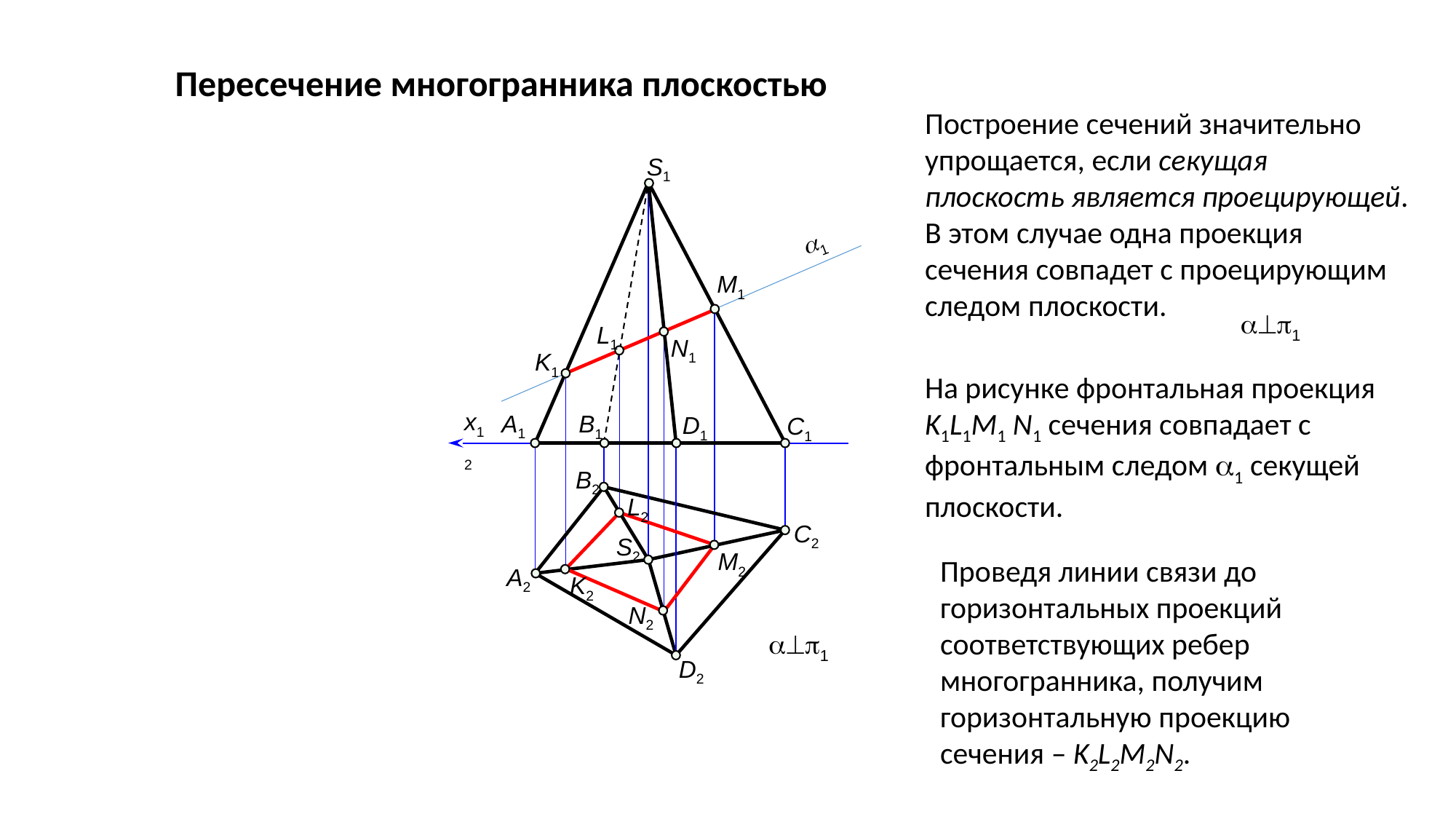

Пересечение многогранника плоскостью
Построение сечений значительно упрощается, если секущая плоскость является проецирующей. В этом случае одна проекция сечения совпадет с проецирующим следом плоскости.
S1

α1
M1
α⊥π1

L1

N1
K1

На рисунке фронтальная проекция K1L1M1 N1 сечения совпадает с фронтальным следом α1 секущей плоскости.

x12
A1
B1
D1
C1

B2

L2

C2

S2

M2
Проведя линии связи до горизонтальных проекций соответствующих ребер многогранника, получим горизонтальную проекцию сечения – K2L2M2N2.

A2

K2

N2

α⊥π1
D2